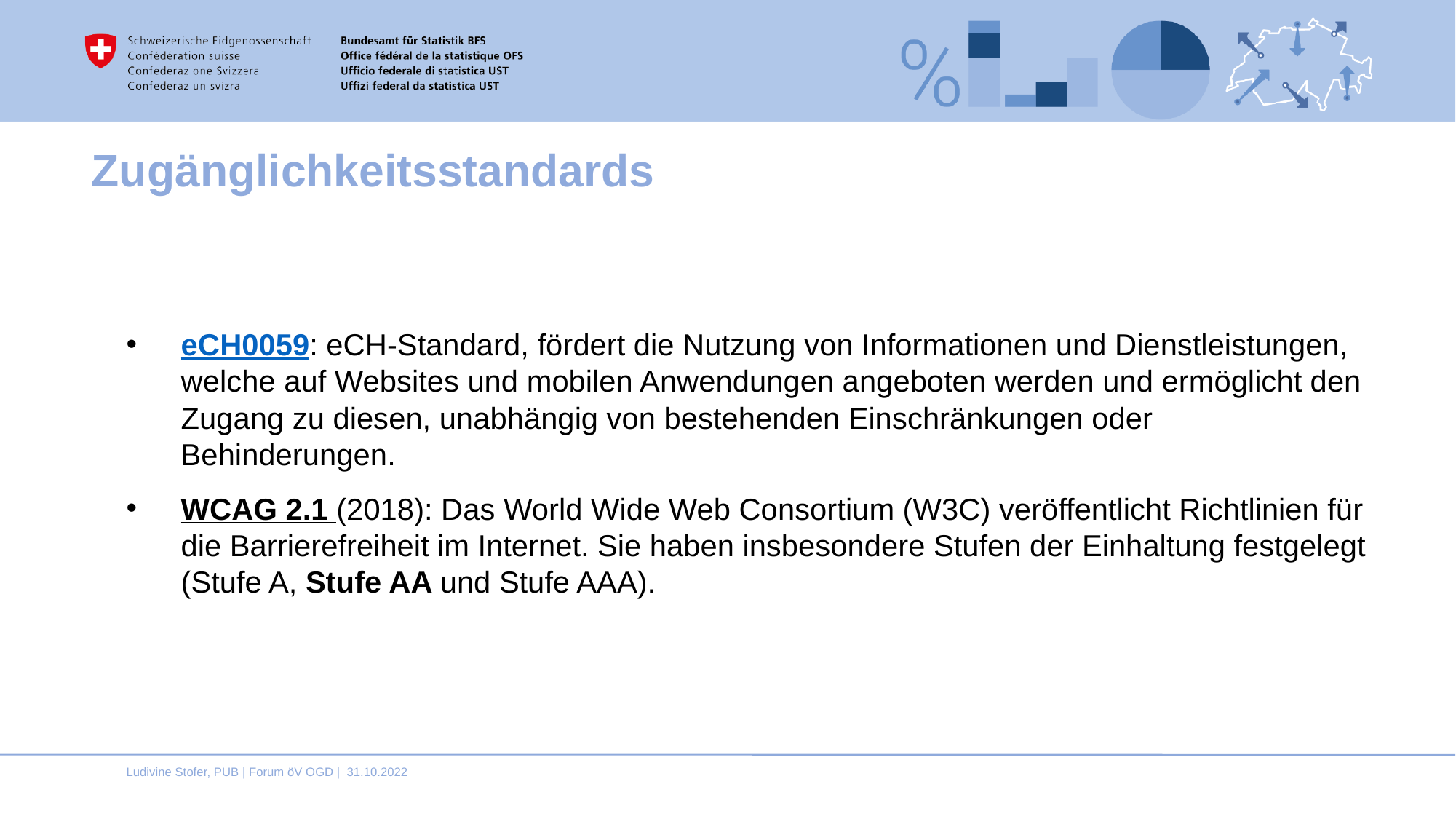

# Zugänglichkeitsstandards
eCH0059: eCH-Standard, fördert die Nutzung von Informationen und Dienstleistungen, welche auf Websites und mobilen Anwendungen angeboten werden und ermöglicht den Zugang zu diesen, unabhängig von bestehenden Einschränkungen oder Behinderungen.
WCAG 2.1 (2018): Das World Wide Web Consortium (W3C) veröffentlicht Richtlinien für die Barrierefreiheit im Internet. Sie haben insbesondere Stufen der Einhaltung festgelegt (Stufe A, Stufe AA und Stufe AAA).
Ludivine Stofer, PUB | Forum öV OGD |  31.10.2022